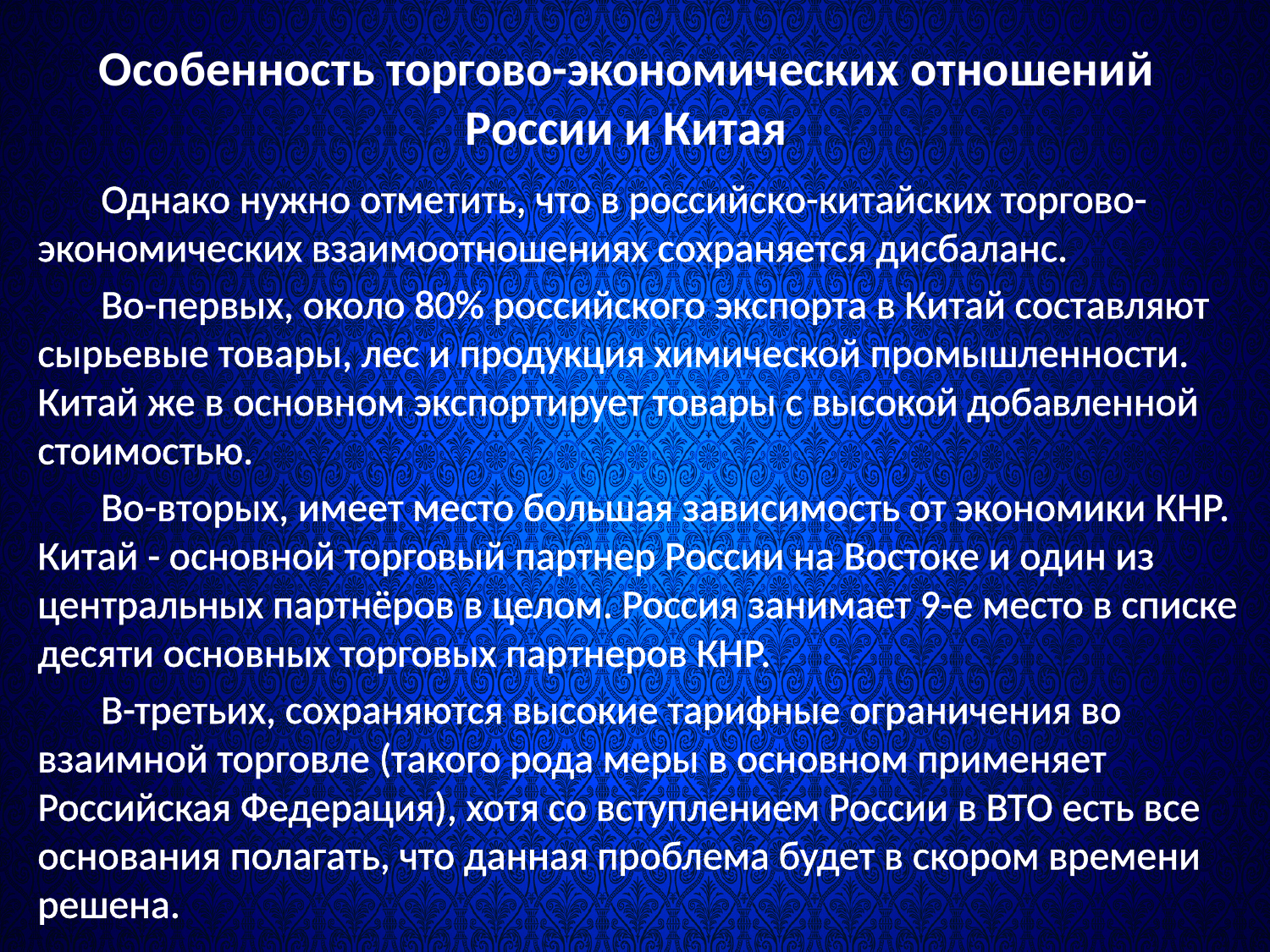

# Особенность торгово-экономических отношений России и Китая
Однако нужно отметить, что в российско-китайских торгово-экономических взаимоотношениях сохраняется дисбаланс.
Во-первых, около 80% российского экспорта в Китай составляют сырьевые товары, лес и продукция химической промышленности. Китай же в основном экспортирует товары с высокой добавленной стоимостью.
Во-вторых, имеет место большая зависимость от экономики КНР. Китай - основной торговый партнер России на Востоке и один из центральных партнёров в целом. Россия занимает 9-е место в списке десяти основных торговых партнеров КНР.
В-третьих, сохраняются высокие тарифные ограничения во взаимной торговле (такого рода меры в основном применяет Российская Федерация), хотя со вступлением России в ВТО есть все основания полагать, что данная проблема будет в скором времени решена.